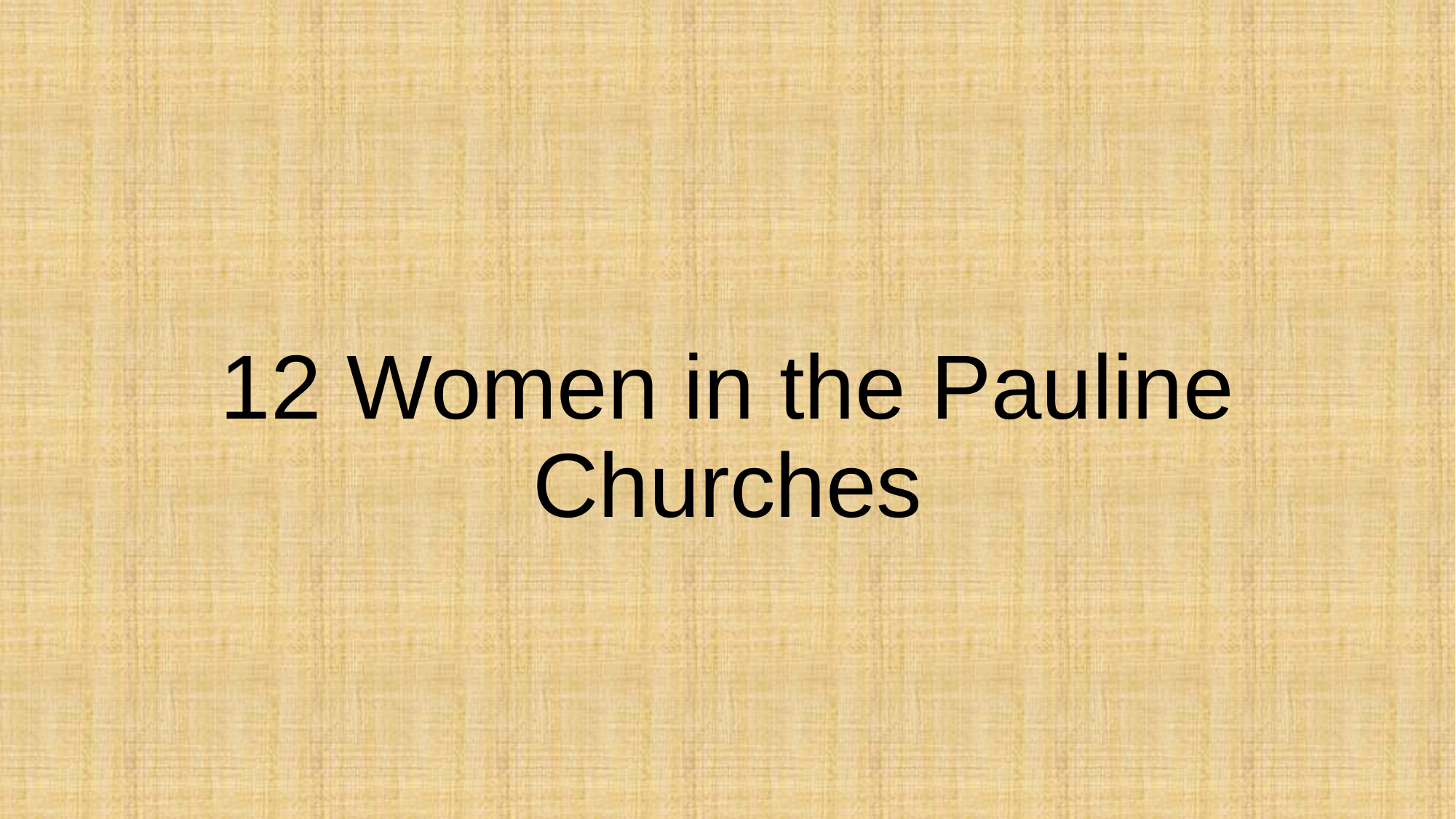

# 12 Women in the Pauline Churches